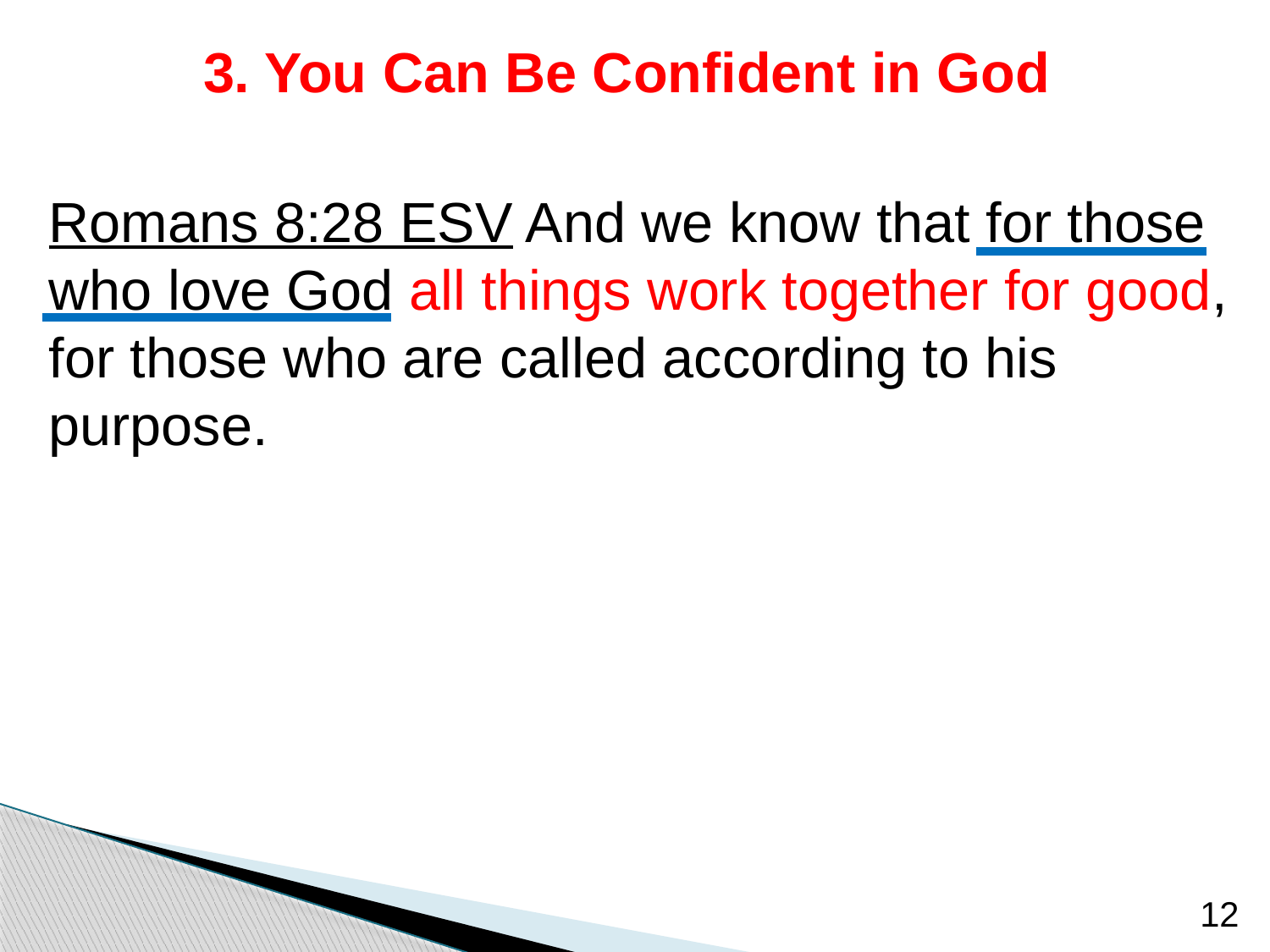

# 3. You Can Be Confident in God
Romans 8:28 ESV And we know that for those who love God all things work together for good, for those who are called according to his purpose.
12